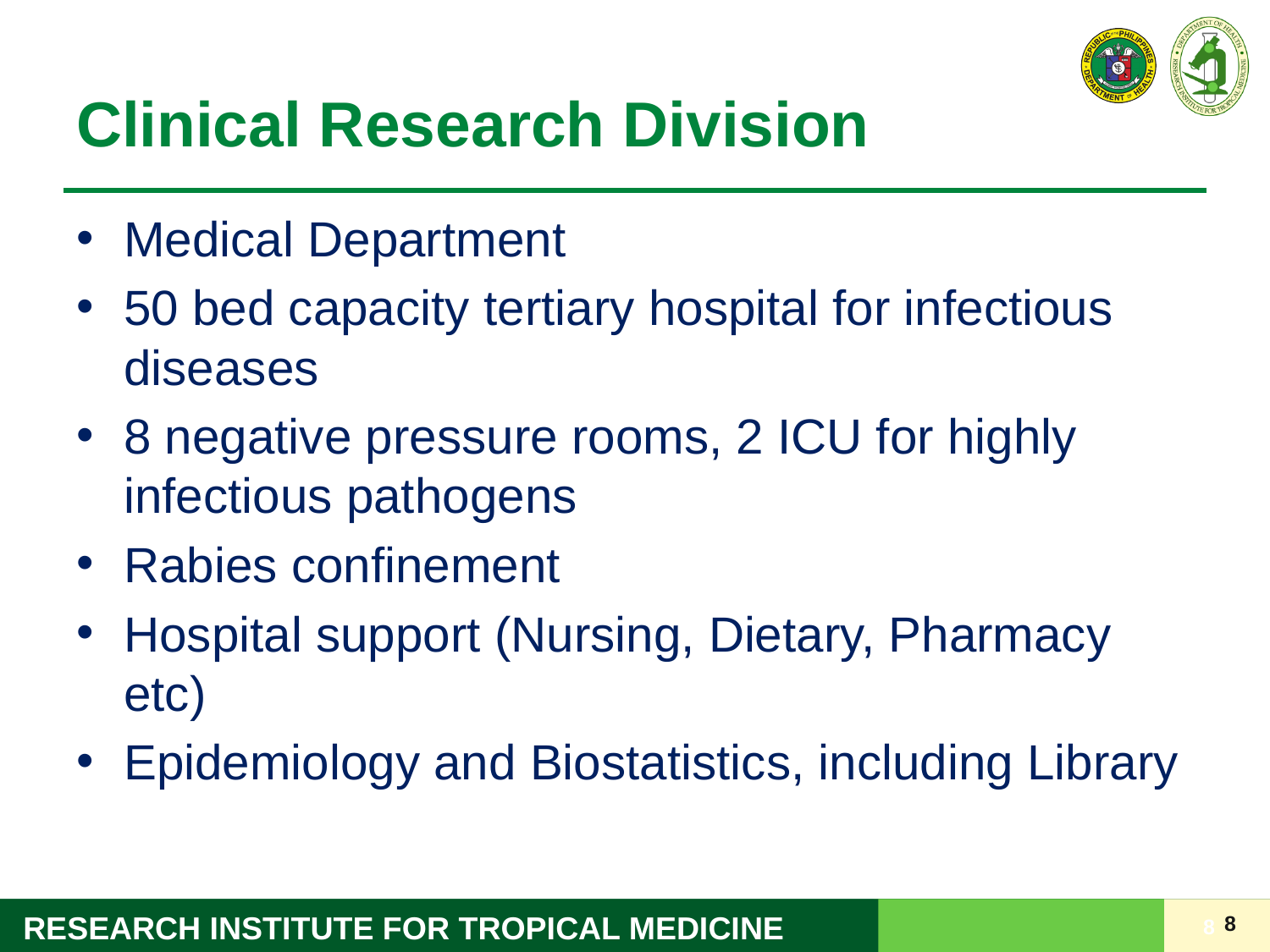

# Clinical Research Division
Medical Department
50 bed capacity tertiary hospital for infectious diseases
8 negative pressure rooms, 2 ICU for highly infectious pathogens
Rabies confinement
Hospital support (Nursing, Dietary, Pharmacy etc)
Epidemiology and Biostatistics, including Library
8